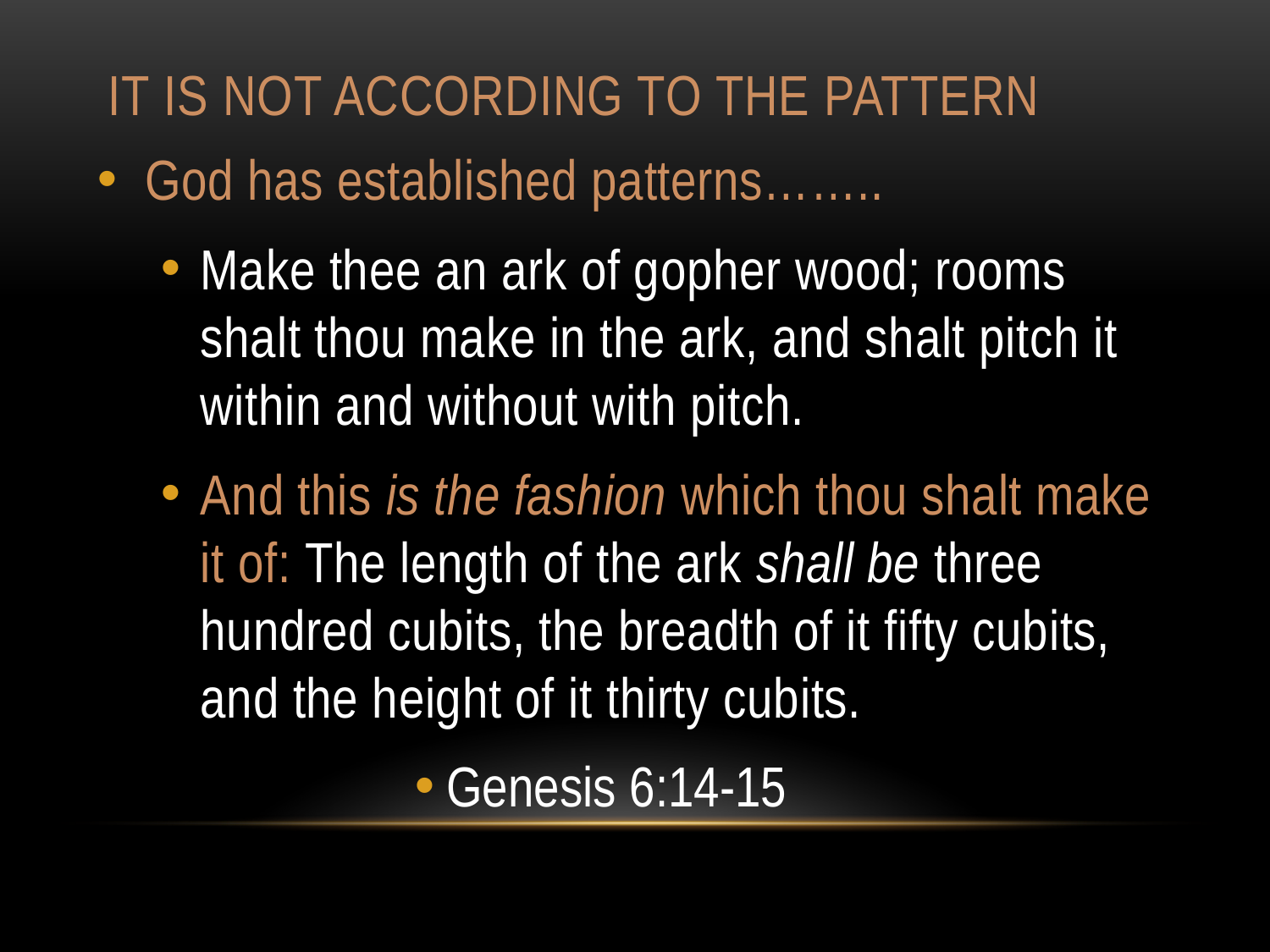

# It is not according to the pattern
God has established patterns……..
Make thee an ark of gopher wood; rooms shalt thou make in the ark, and shalt pitch it within and without with pitch.
And this is the fashion which thou shalt make it of: The length of the ark shall be three hundred cubits, the breadth of it fifty cubits, and the height of it thirty cubits.
Genesis 6:14-15